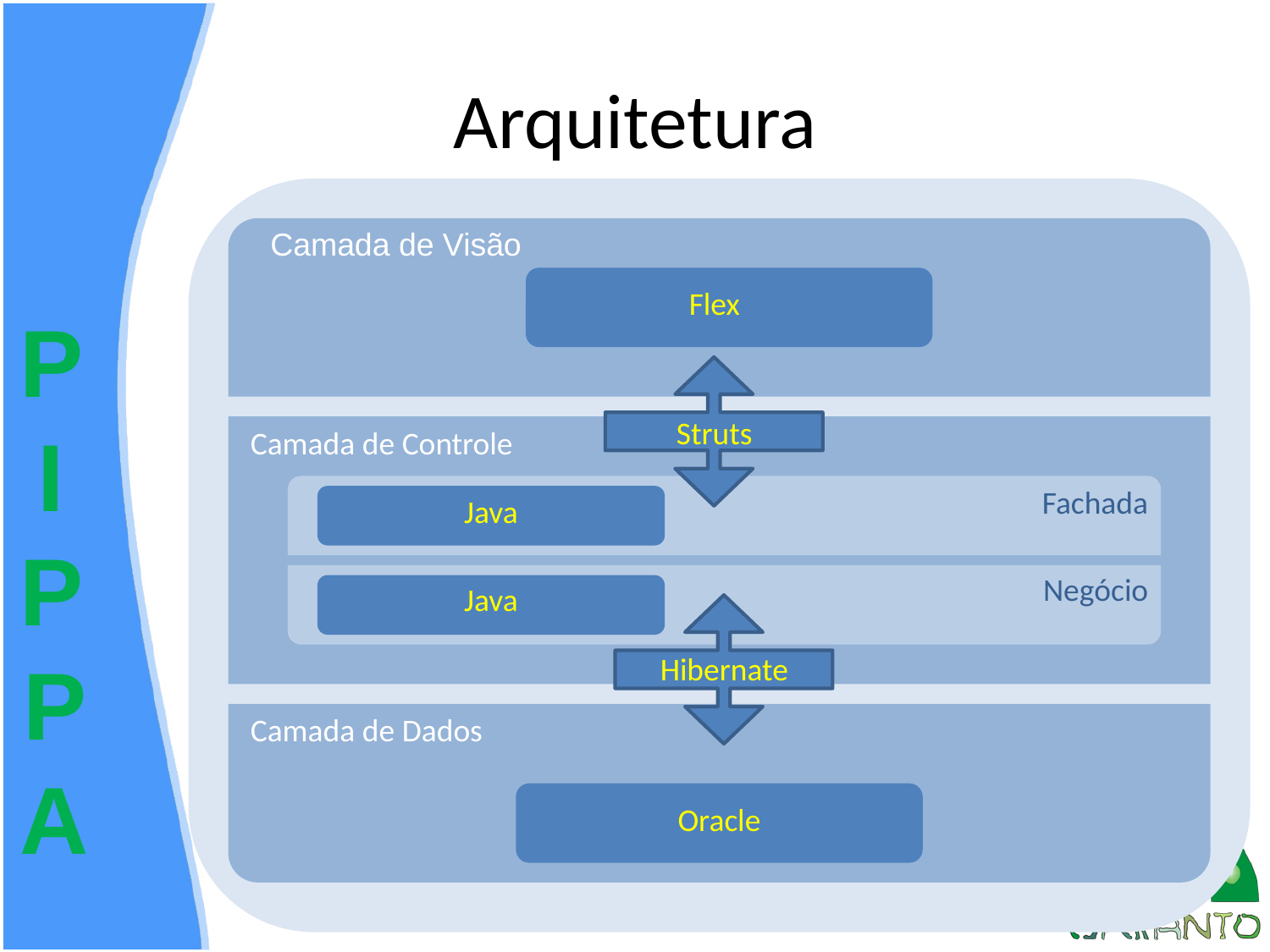

# Arquitetura

Camada de Visão

Flex

Struts

Camada de Controle

Fachada

Java

Negócio

Java

Hibernate

Camada de Dados

Oracle